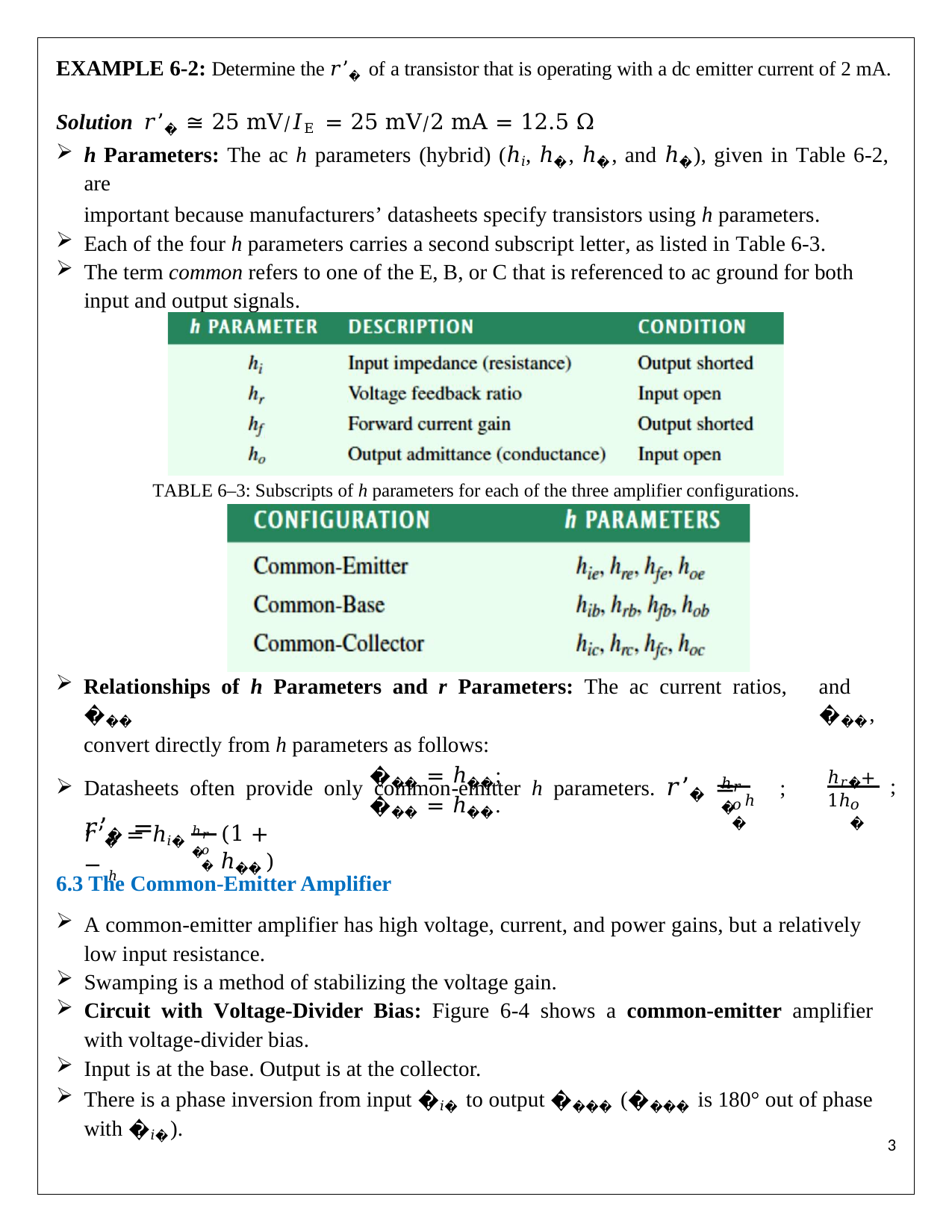

EXAMPLE 6-2: Determine the 𝑟’�  of a transistor that is operating with a dc emitter current of 2 mA.

Solution  𝑟’�  ≅ 25 mV⁄𝐼E  = 25 mV⁄2 mA = 12.5 Ω
h Parameters: The ac h parameters (hybrid) (ℎ𝑖, ℎ�, ℎ�, and ℎ�), given in Table 6-2, are
important because manufacturers’ datasheets specify transistors using h parameters.
Each of the four h parameters carries a second subscript letter, as listed in Table 6-3.
The term common refers to one of the E, B, or C that is referenced to ac ground for both input and output signals.

TABLE 6–2: Basic ac h parameters.

TABLE 6–3: Subscripts of h parameters for each of the three amplifier configurations.

Relationships  of  h  Parameters  and  r  Parameters:  The  ac  current  ratios, ���
convert directly from h parameters as follows:
���  = ℎ��;	���  = ℎ��.
and  ���,
ℎ𝑟�+1
ℎ𝑟�
Datasheets  often  provide  only  common-emitter  h  parameters.  𝑟’�  = ℎ	;  𝑟’�  =
;

ℎ
𝑜�
𝑜�
ℎ𝑟�
𝑟’�  = ℎ𝑖�  − ℎ
(1 + ℎ�� )

𝑜�
6.3 The Common-Emitter Amplifier

A common-emitter amplifier has high voltage, current, and power gains, but a relatively low input resistance.
Swamping is a method of stabilizing the voltage gain.
Circuit  with  Voltage-Divider  Bias:  Figure  6-4  shows  a  common-emitter  amplifier  with voltage-divider bias.
Input is at the base. Output is at the collector.
There is a phase inversion from input �𝑖�  to output ����  (����  is 180° out of phase with �𝑖�).
3